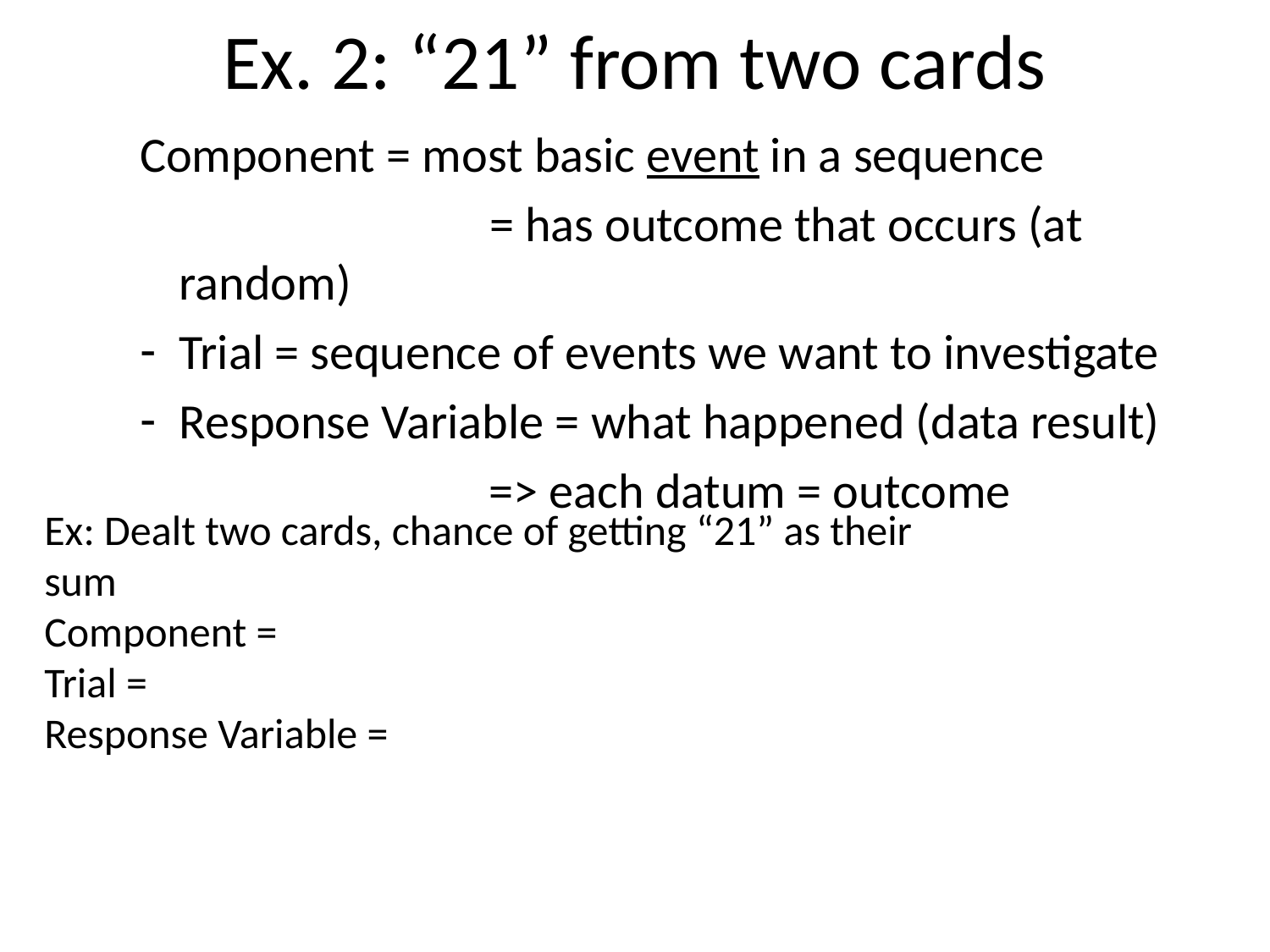

# Ex. 2: “21” from two cards
Component = most basic event in a sequence
			     = has outcome that occurs (at random)
Trial = sequence of events we want to investigate
Response Variable = what happened (data result)
	=> each datum = outcome

Ex: Dealt two cards, chance of getting “21” as their sum
Component =
Trial =
Response Variable =